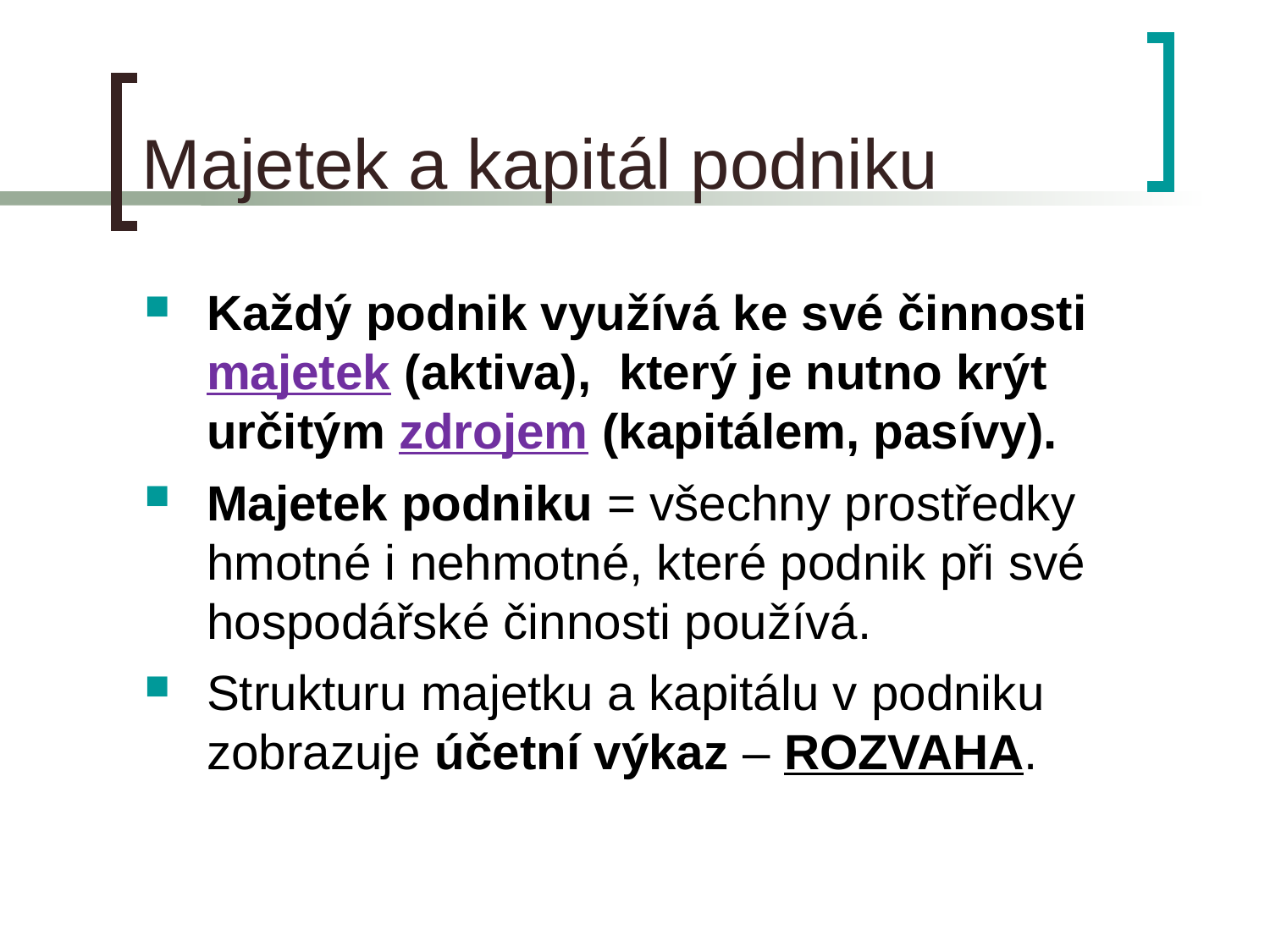

# Majetek a kapitál podniku
Každý podnik využívá ke své činnosti majetek (aktiva),  který je nutno krýt určitým zdrojem (kapitálem, pasívy).
Majetek podniku = všechny prostředky hmotné i nehmotné, které podnik při své hospodářské činnosti používá.
Strukturu majetku a kapitálu v podniku zobrazuje účetní výkaz – ROZVAHA.